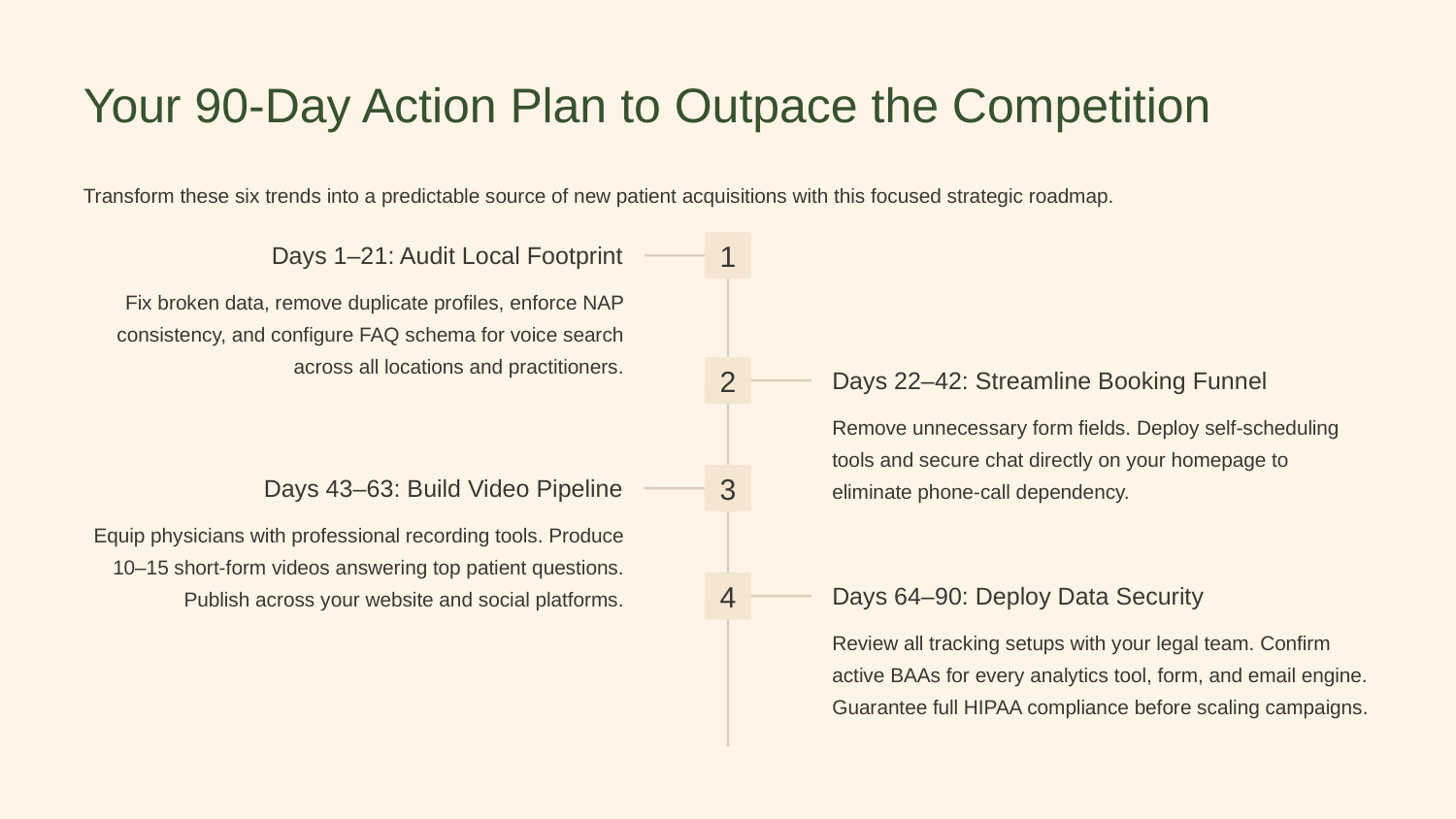

Your 90-Day Action Plan to Outpace the Competition
Transform these six trends into a predictable source of new patient acquisitions with this focused strategic roadmap.

1
Days 1–21: Audit Local Footprint

Fix broken data, remove duplicate profiles, enforce NAP consistency, and configure FAQ schema for voice search across all locations and practitioners.

2
Days 22–42: Streamline Booking Funnel

Remove unnecessary form fields. Deploy self-scheduling tools and secure chat directly on your homepage to eliminate phone-call dependency.

3
Days 43–63: Build Video Pipeline

Equip physicians with professional recording tools. Produce 10–15 short-form videos answering top patient questions. Publish across your website and social platforms.

4
Days 64–90: Deploy Data Security

Review all tracking setups with your legal team. Confirm active BAAs for every analytics tool, form, and email engine. Guarantee full HIPAA compliance before scaling campaigns.